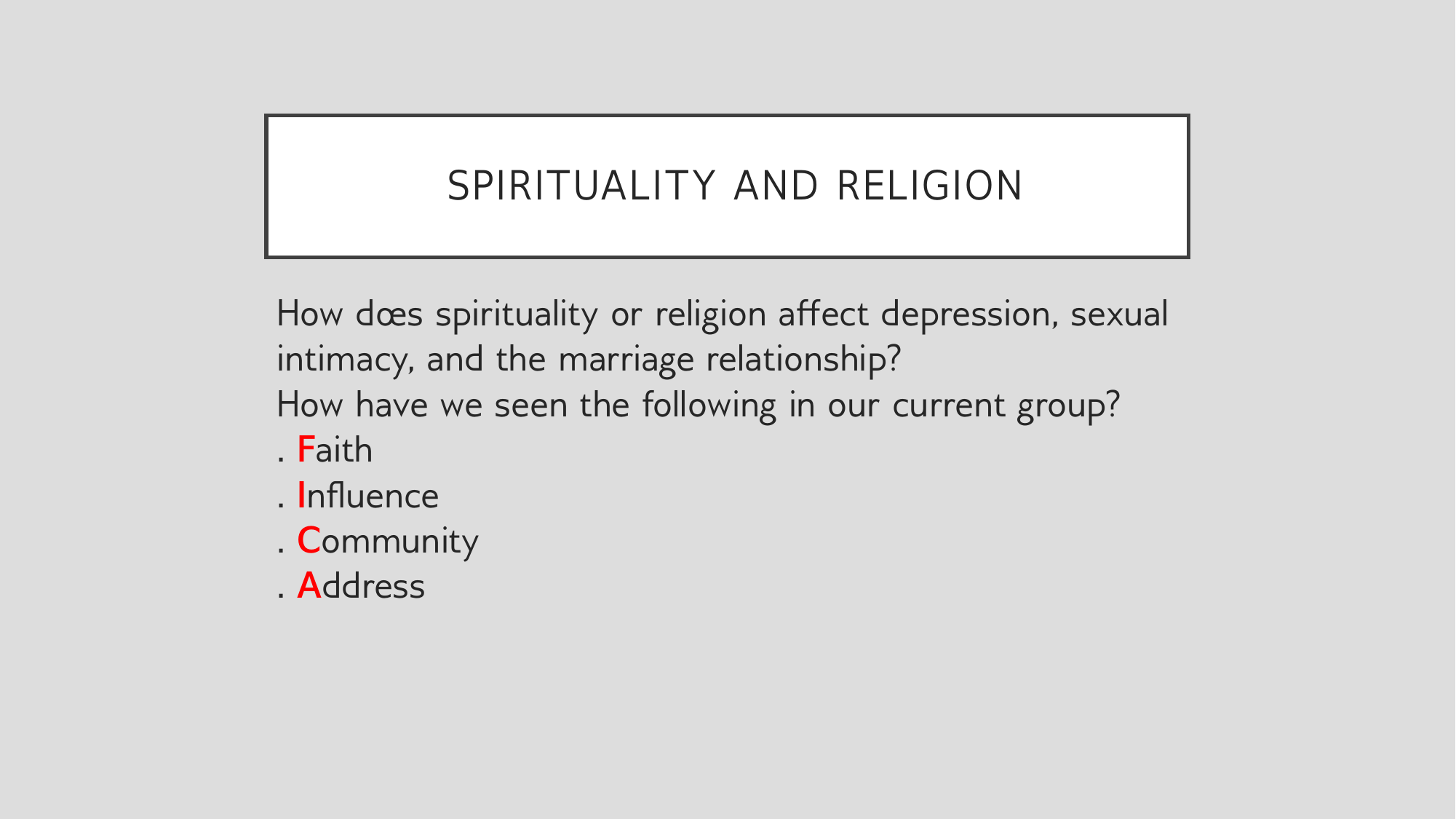

Spirituality and Religion
How does spirituality or religion affect depression, sexual intimacy, and the marriage relationship?
How have we seen the following in our current group?
. Faith
. Influence
. Community
. Address